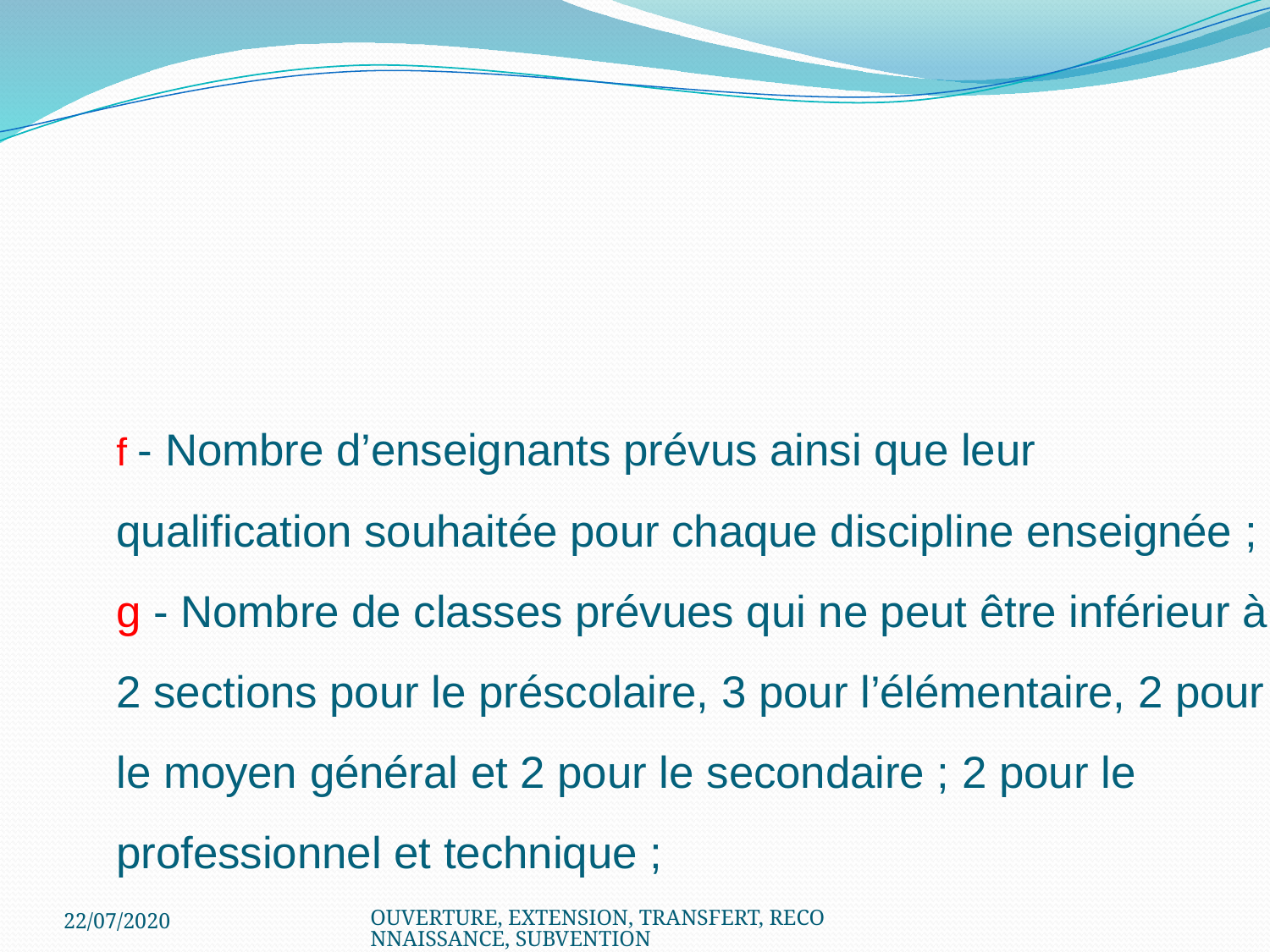

# f - Nombre d’enseignants prévus ainsi que leur qualification souhaitée pour chaque discipline enseignée ; g - Nombre de classes prévues qui ne peut être inférieur à 2 sections pour le préscolaire, 3 pour l’élémentaire, 2 pour le moyen général et 2 pour le secondaire ; 2 pour le professionnel et technique ;
22/07/2020
OUVERTURE, EXTENSION, TRANSFERT, RECONNAISSANCE, SUBVENTION